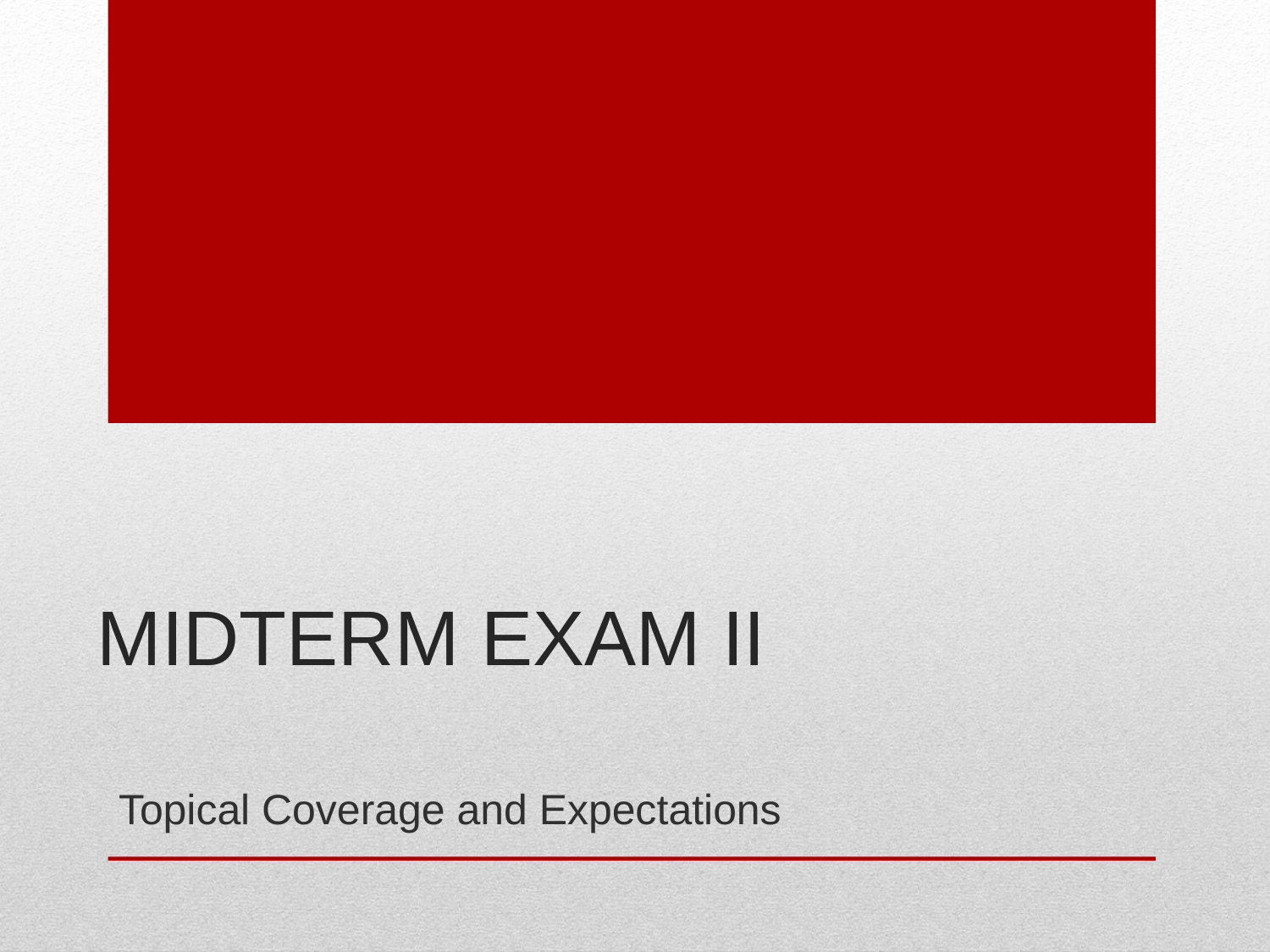

# Midterm Exam II
Topical Coverage and Expectations